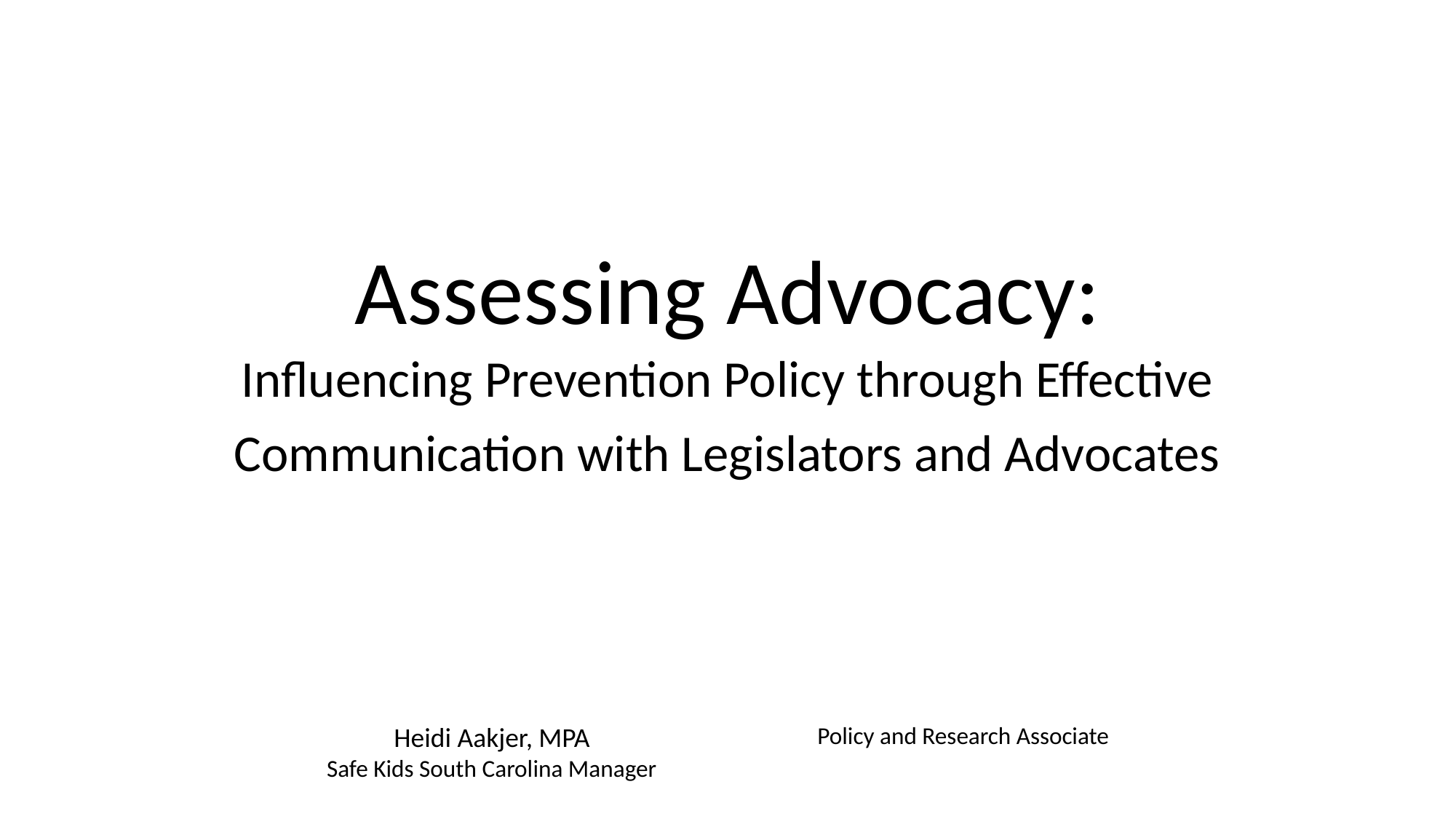

# Assessing Advocacy:
Influencing Prevention Policy through Effective Communication with Legislators and Advocates

Heidi Aakjer, MPA
Safe Kids South Carolina Manager

Whitney Tucker, MPH
Policy and Research Associate